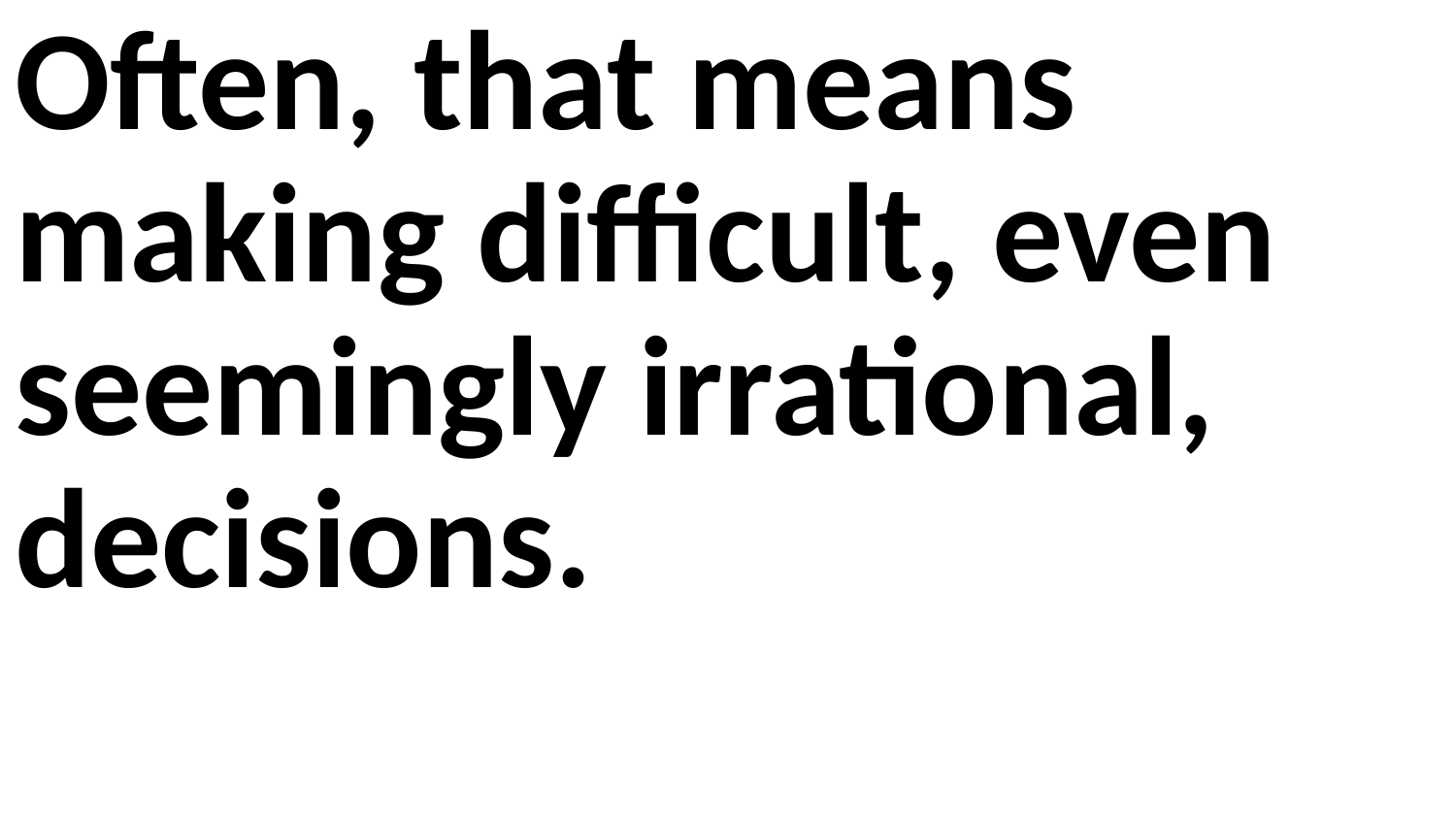

Often, that means making difficult, even seemingly irrational, decisions.